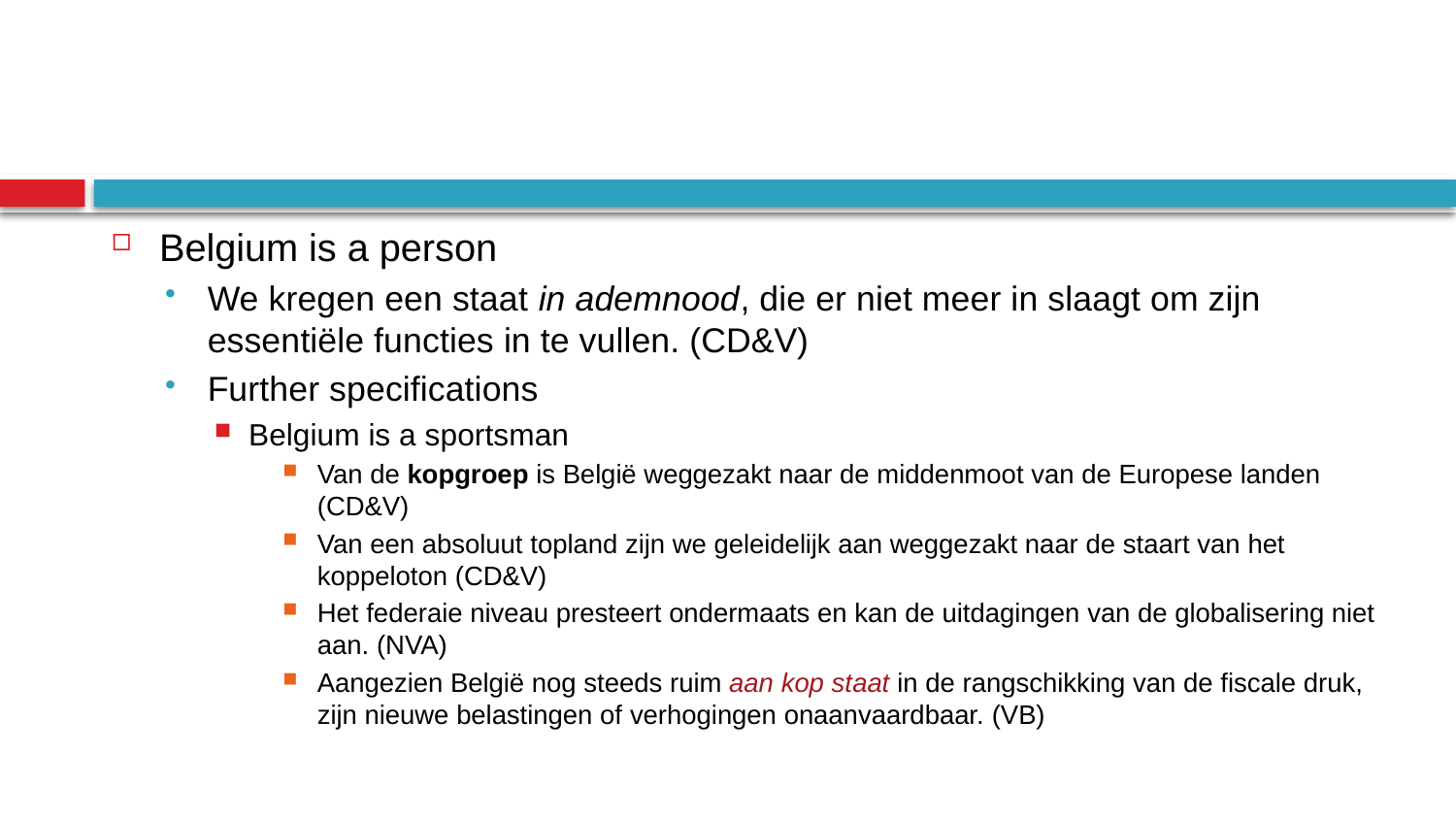

#
Belgium is a person
We kregen een staat in ademnood, die er niet meer in slaagt om zijn essentiële functies in te vullen. (CD&V)
Further specifications
Belgium is a sportsman
Van de kopgroep is België weggezakt naar de middenmoot van de Europese landen (CD&V)
Van een absoluut topland zijn we geleidelijk aan weggezakt naar de staart van het koppeloton (CD&V)
Het federaie niveau presteert ondermaats en kan de uitdagingen van de globalisering niet aan. (NVA)
Aangezien België nog steeds ruim aan kop staat in de rangschikking van de fiscale druk, zijn nieuwe belastingen of verhogingen onaanvaardbaar. (VB)